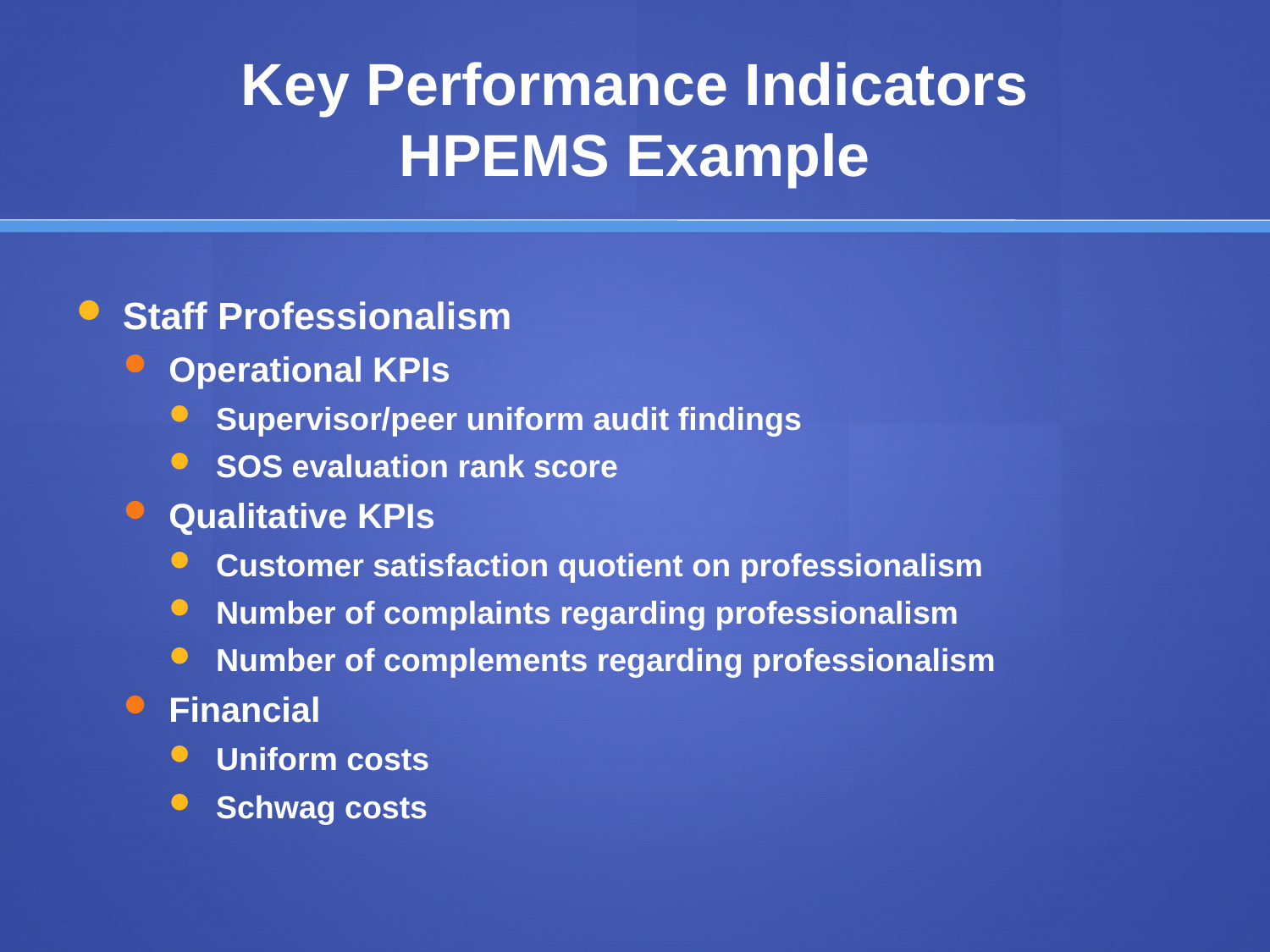

# Key Performance Indicators HPEMS Example
Staff Professionalism
Operational KPIs
Supervisor/peer uniform audit findings
SOS evaluation rank score
Qualitative KPIs
Customer satisfaction quotient on professionalism
Number of complaints regarding professionalism
Number of complements regarding professionalism
Financial
Uniform costs
Schwag costs